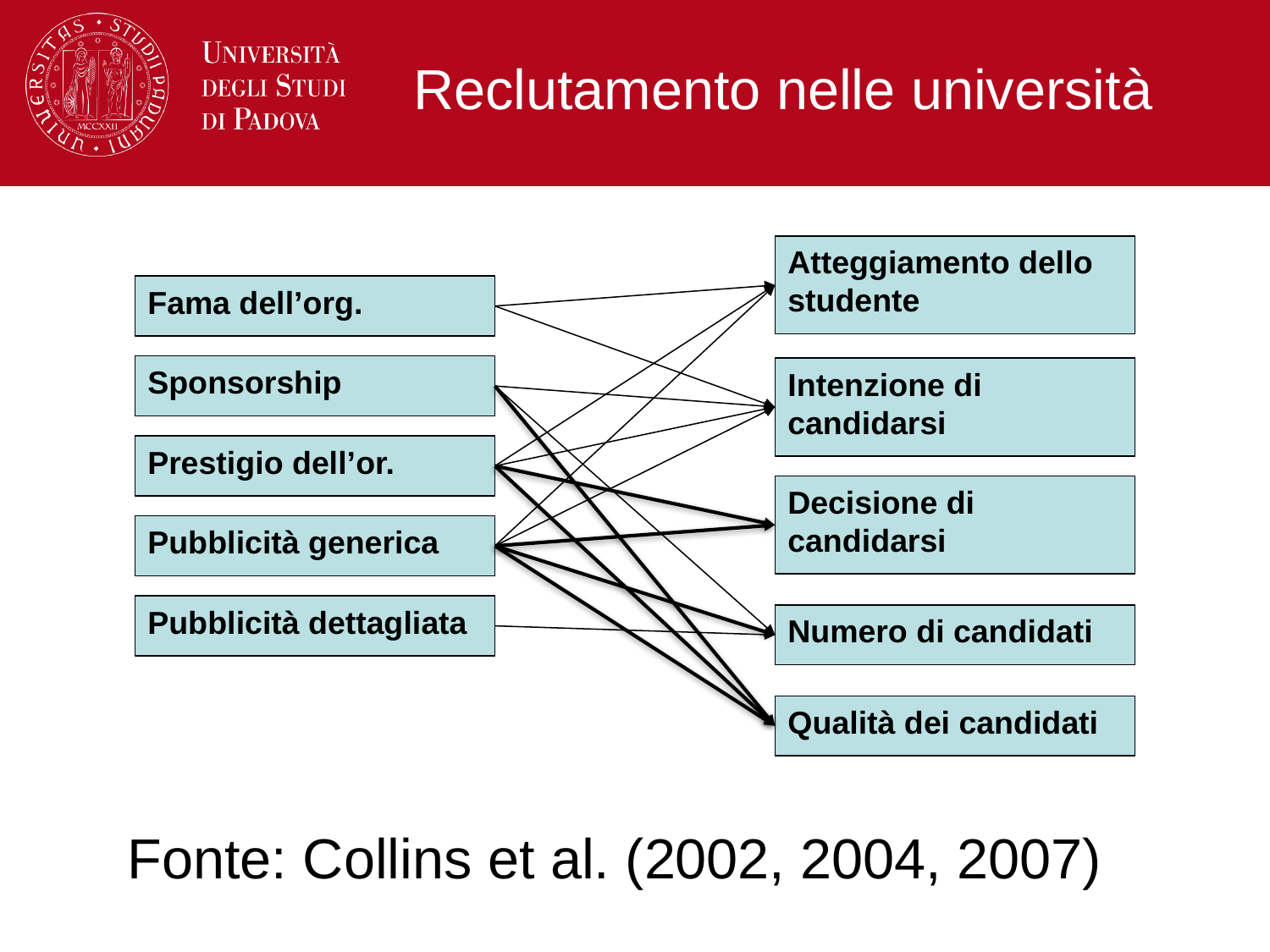

# Reclutamento nelle università
Atteggiamento dello studente
Fama dell’org.
Sponsorship
Intenzione di candidarsi
Prestigio dell’or.
Decisione di candidarsi
Pubblicità generica
Pubblicità dettagliata
Numero di candidati
Qualità dei candidati
Fonte: Collins et al. (2002, 2004, 2007)